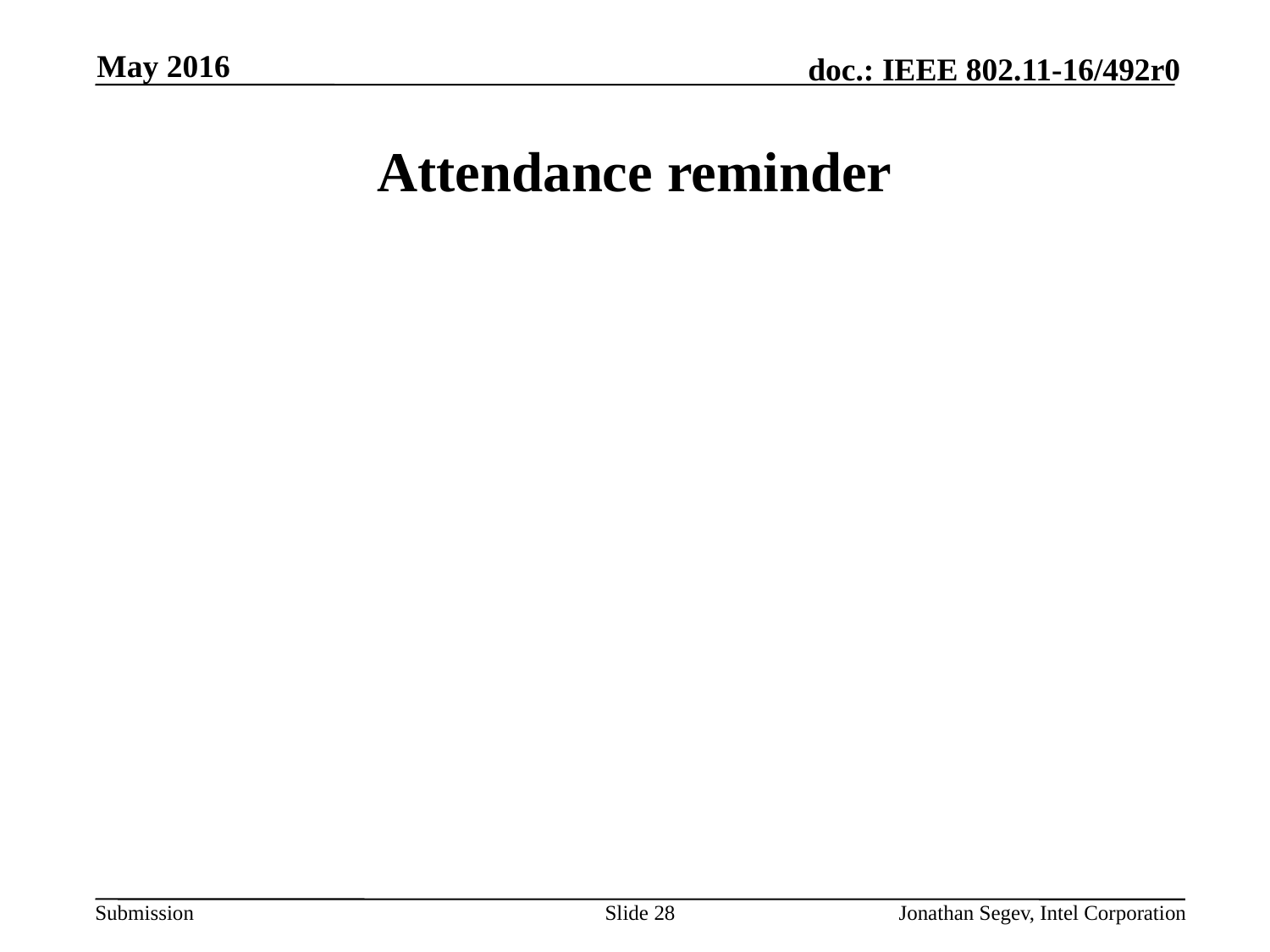

May 2016
# Attendance reminder

Slide 28
Jonathan Segev, Intel Corporation